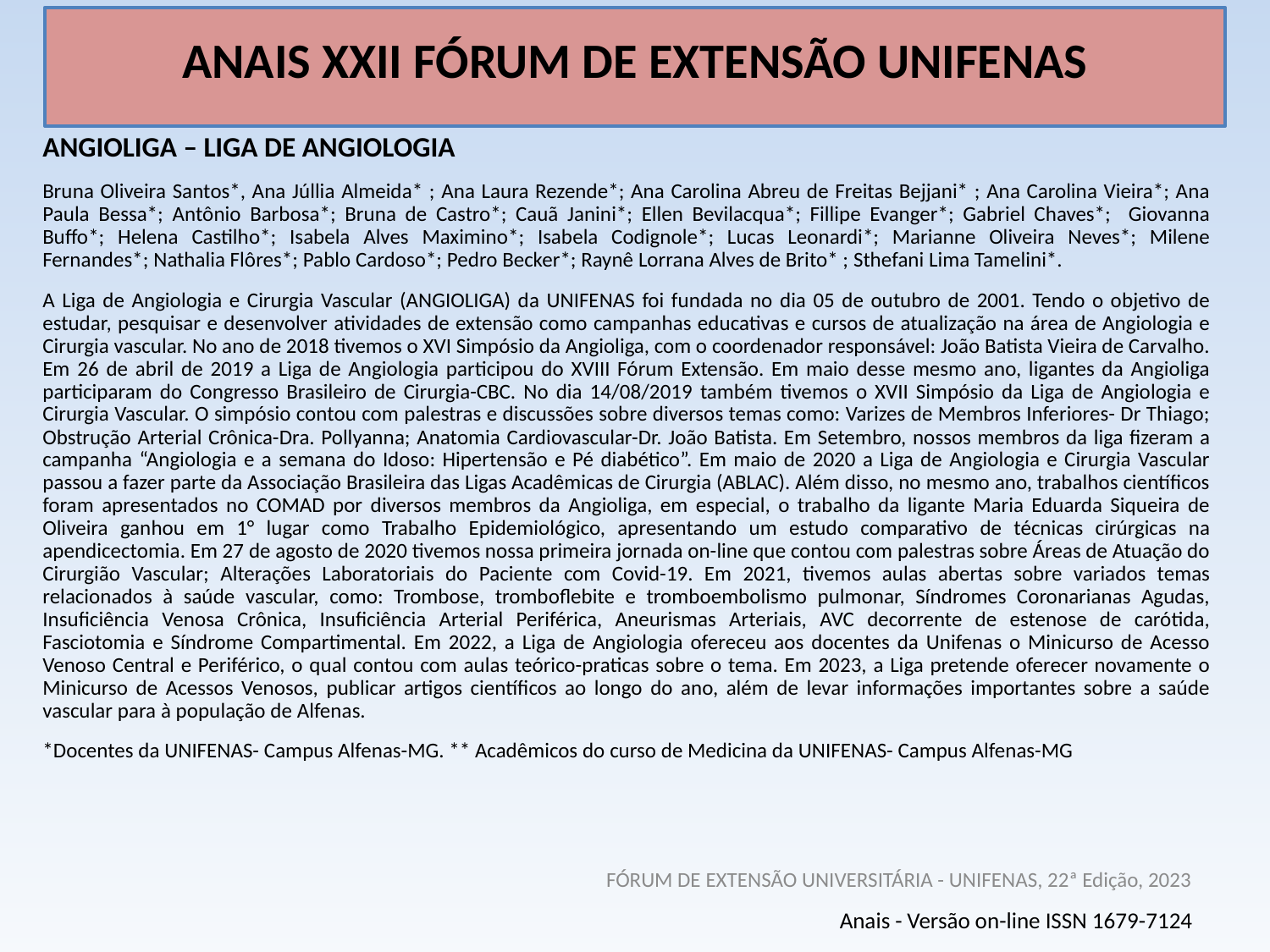

# ANAIS XXII FÓRUM DE EXTENSÃO UNIFENAS
ANGIOLIGA – LIGA DE ANGIOLOGIA
Bruna Oliveira Santos*, Ana Júllia Almeida* ; Ana Laura Rezende*; Ana Carolina Abreu de Freitas Bejjani* ; Ana Carolina Vieira*; Ana Paula Bessa*; Antônio Barbosa*; Bruna de Castro*; Cauã Janini*; Ellen Bevilacqua*; Fillipe Evanger*; Gabriel Chaves*;  Giovanna Buffo*; Helena Castilho*; Isabela Alves Maximino*; Isabela Codignole*; Lucas Leonardi*; Marianne Oliveira Neves*; Milene Fernandes*; Nathalia Flôres*; Pablo Cardoso*; Pedro Becker*; Raynê Lorrana Alves de Brito* ; Sthefani Lima Tamelini*.
A Liga de Angiologia e Cirurgia Vascular (ANGIOLIGA) da UNIFENAS foi fundada no dia 05 de outubro de 2001. Tendo o objetivo de estudar, pesquisar e desenvolver atividades de extensão como campanhas educativas e cursos de atualização na área de Angiologia e Cirurgia vascular. No ano de 2018 tivemos o XVI Simpósio da Angioliga, com o coordenador responsável: João Batista Vieira de Carvalho. Em 26 de abril de 2019 a Liga de Angiologia participou do XVIII Fórum Extensão. Em maio desse mesmo ano, ligantes da Angioliga participaram do Congresso Brasileiro de Cirurgia-CBC. No dia 14/08/2019 também tivemos o XVII Simpósio da Liga de Angiologia e Cirurgia Vascular. O simpósio contou com palestras e discussões sobre diversos temas como: Varizes de Membros Inferiores- Dr Thiago; Obstrução Arterial Crônica-Dra. Pollyanna; Anatomia Cardiovascular-Dr. João Batista. Em Setembro, nossos membros da liga fizeram a campanha “Angiologia e a semana do Idoso: Hipertensão e Pé diabético”. Em maio de 2020 a Liga de Angiologia e Cirurgia Vascular passou a fazer parte da Associação Brasileira das Ligas Acadêmicas de Cirurgia (ABLAC). Além disso, no mesmo ano, trabalhos científicos foram apresentados no COMAD por diversos membros da Angioliga, em especial, o trabalho da ligante Maria Eduarda Siqueira de Oliveira ganhou em 1° lugar como Trabalho Epidemiológico, apresentando um estudo comparativo de técnicas cirúrgicas na apendicectomia. Em 27 de agosto de 2020 tivemos nossa primeira jornada on-line que contou com palestras sobre Áreas de Atuação do Cirurgião Vascular; Alterações Laboratoriais do Paciente com Covid-19. Em 2021, tivemos aulas abertas sobre variados temas relacionados à saúde vascular, como: Trombose, tromboflebite e tromboembolismo pulmonar, Síndromes Coronarianas Agudas, Insuficiência Venosa Crônica, Insuficiência Arterial Periférica, Aneurismas Arteriais, AVC decorrente de estenose de carótida, Fasciotomia e Síndrome Compartimental. Em 2022, a Liga de Angiologia ofereceu aos docentes da Unifenas o Minicurso de Acesso Venoso Central e Periférico, o qual contou com aulas teórico-praticas sobre o tema. Em 2023, a Liga pretende oferecer novamente o Minicurso de Acessos Venosos, publicar artigos científicos ao longo do ano, além de levar informações importantes sobre a saúde vascular para à população de Alfenas.
*Docentes da UNIFENAS- Campus Alfenas-MG. ** Acadêmicos do curso de Medicina da UNIFENAS- Campus Alfenas-MG

FÓRUM DE EXTENSÃO UNIVERSITÁRIA - UNIFENAS, 22ª Edição, 2023
Anais - Versão on-line ISSN 1679-7124